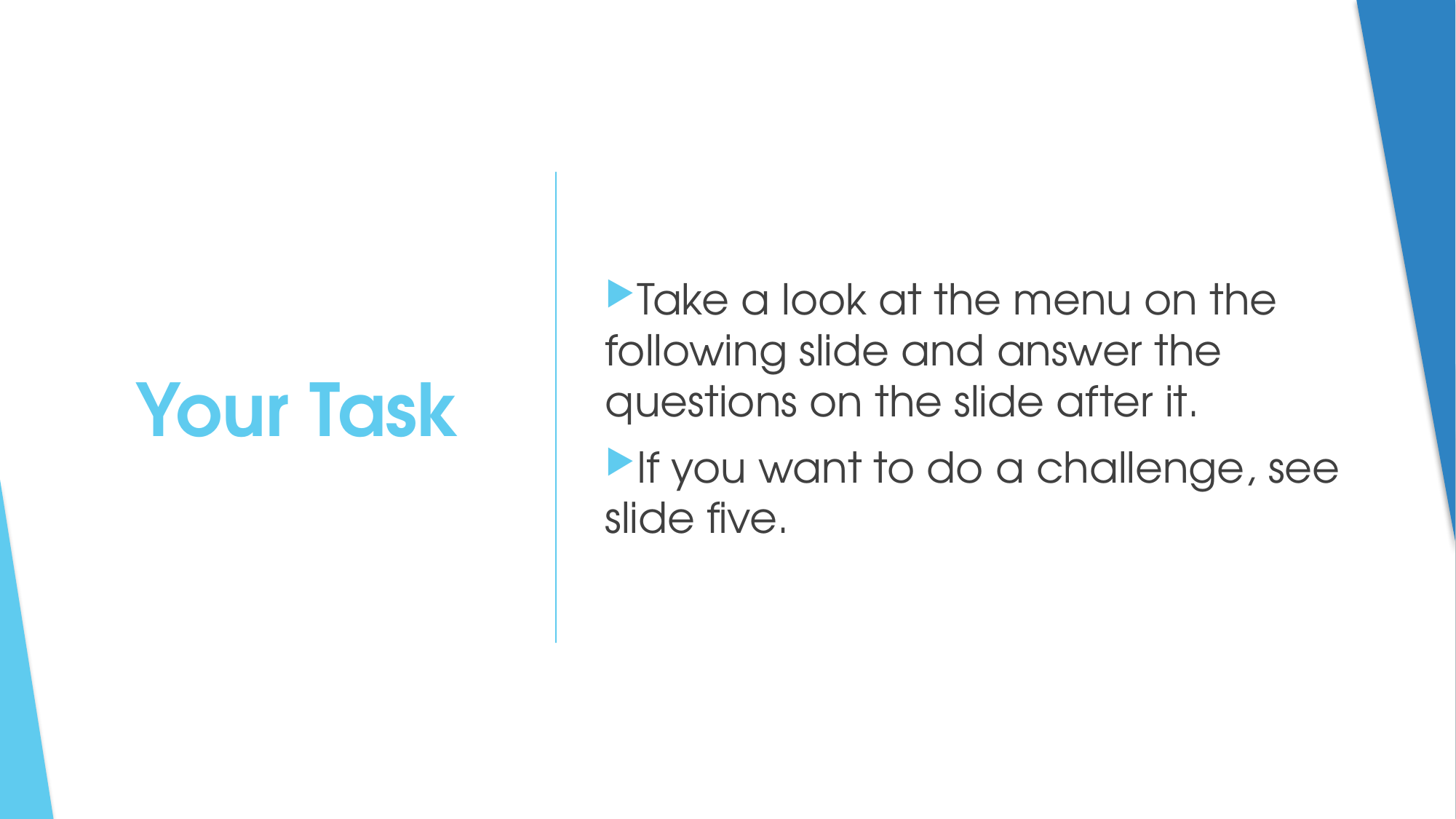

Take a look at the menu on the following slide and answer the questions on the slide after it.
If you want to do a challenge, see slide five.
Your Task